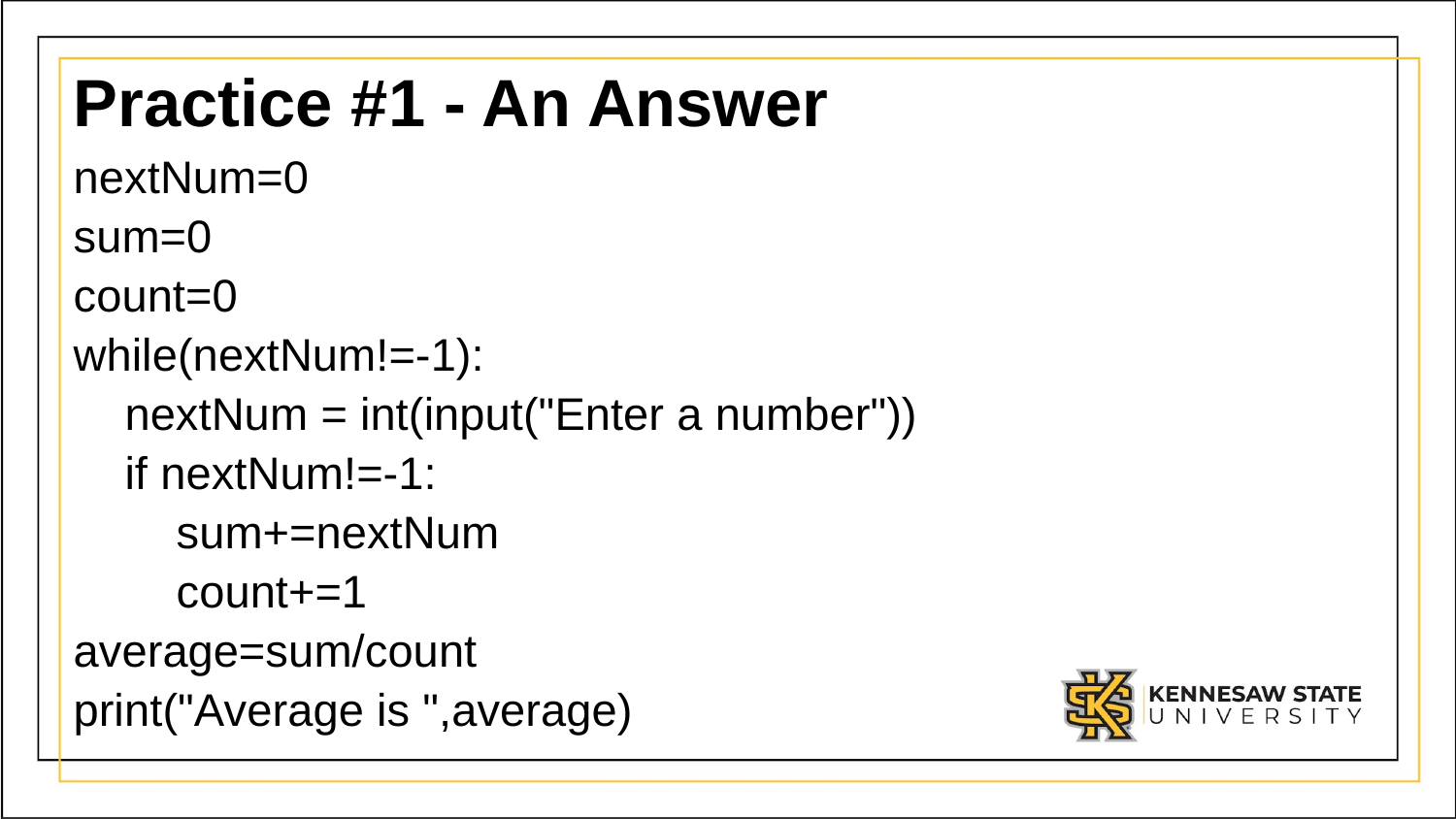

# Practice #1 - An Answer
nextNum=0
sum=0
count=0
while(nextNum!=-1):
    nextNum = int(input("Enter a number"))
    if nextNum!=-1:
        sum+=nextNum
        count+=1
average=sum/count
print("Average is ",average)